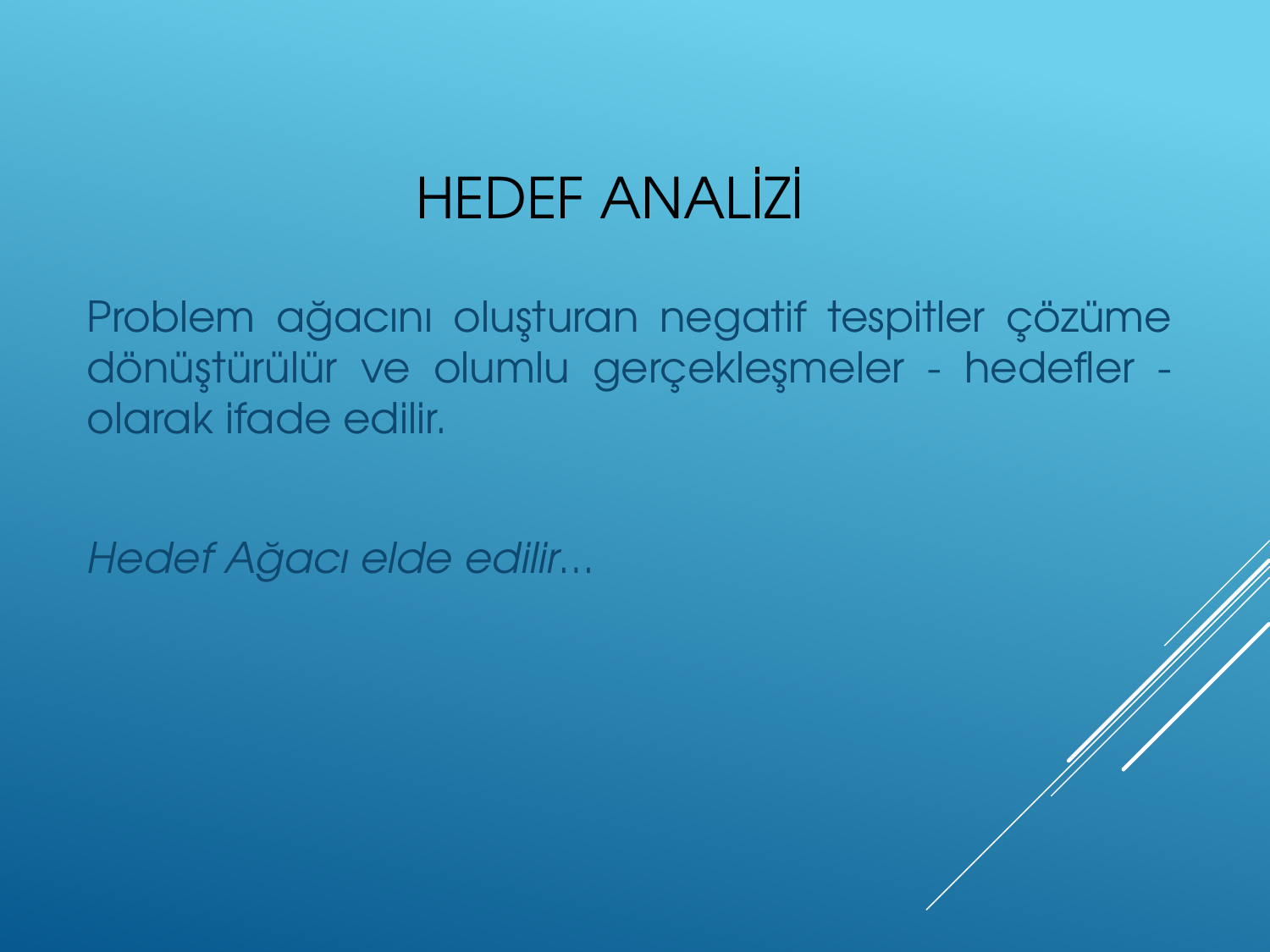

# Hedef Analizi
Problem ağacını oluşturan negatif tespitler çözüme dönüştürülür ve olumlu gerçekleşmeler - hedefler - olarak ifade edilir.

Hedef Ağacı elde edilir…